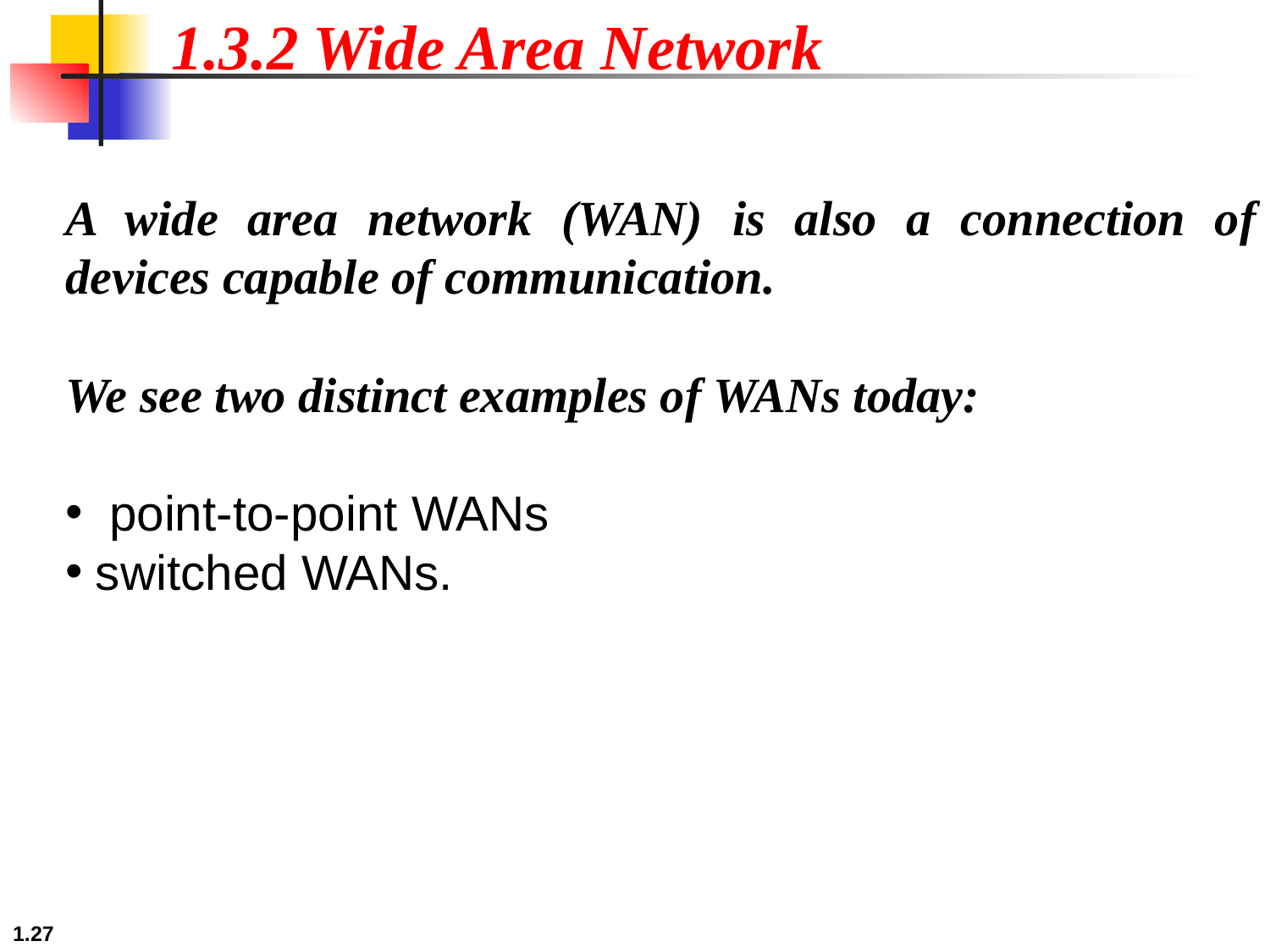

1.3.2 Wide Area Network

A wide area network (WAN) is also a connection of devices capable of communication.

We see two distinct examples of WANs today:

 point-to-point WANs
switched WANs.
1.27